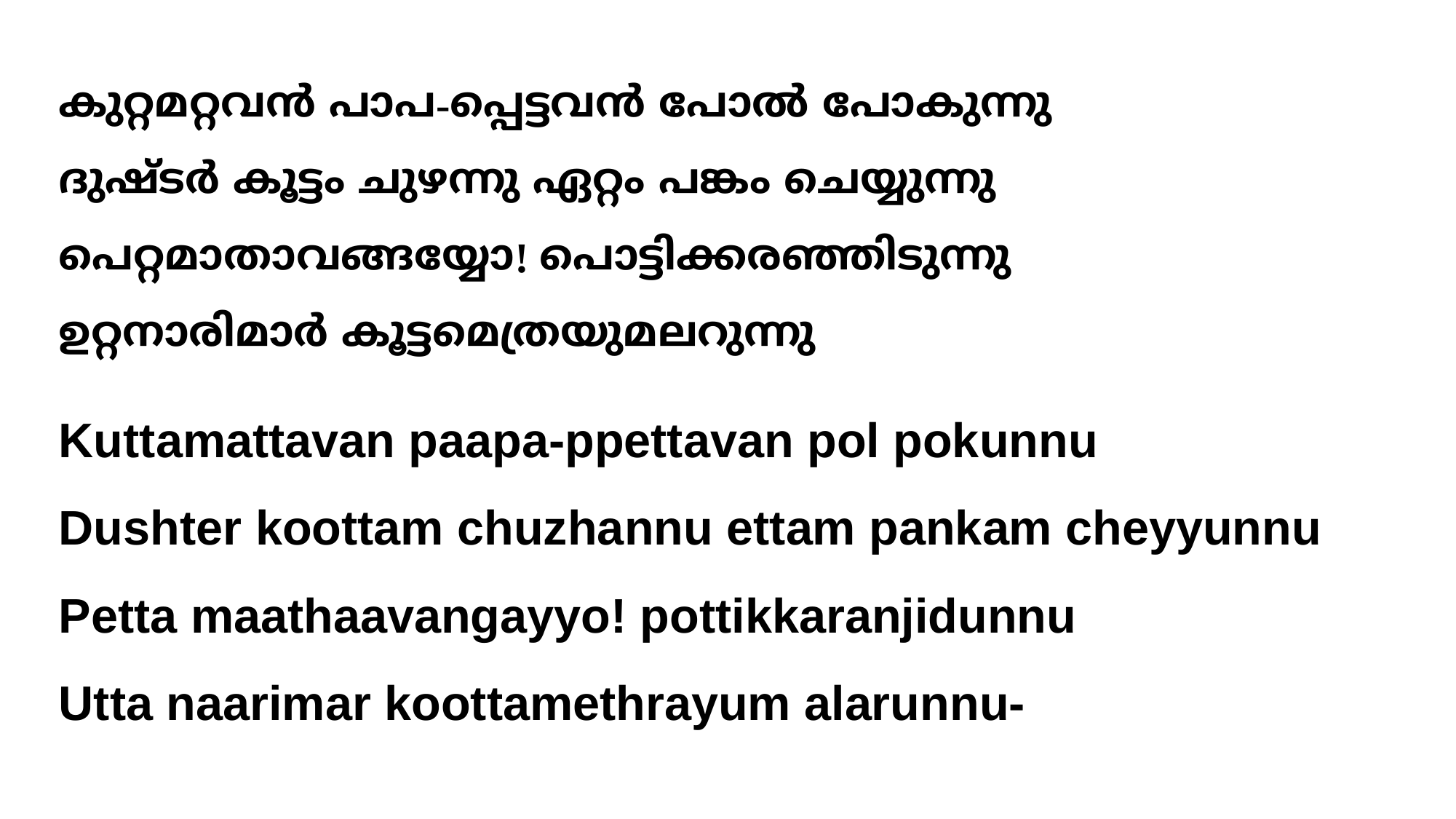

# കുറ്റമറ്റവന്‍ പാപ-പ്പെട്ടവന്‍ പോല്‍ പോകുന്നു ദുഷ്ടര്‍ കൂട്ടം ചുഴന്നു ഏറ്റം പങ്കം ചെയ്യുന്നു പെറ്റമാതാവങ്ങയ്യോ! പൊട്ടിക്കരഞ്ഞിടുന്നു ഉറ്റനാരിമാര്‍ കൂട്ടമെത്രയുമലറുന്നു
Kuttamattavan paapa-ppettavan pol pokunnu
Dushter koottam chuzhannu ettam pankam cheyyunnu
Petta maathaavangayyo! pottikkaranjidunnu
Utta naarimar koottamethrayum alarunnu-